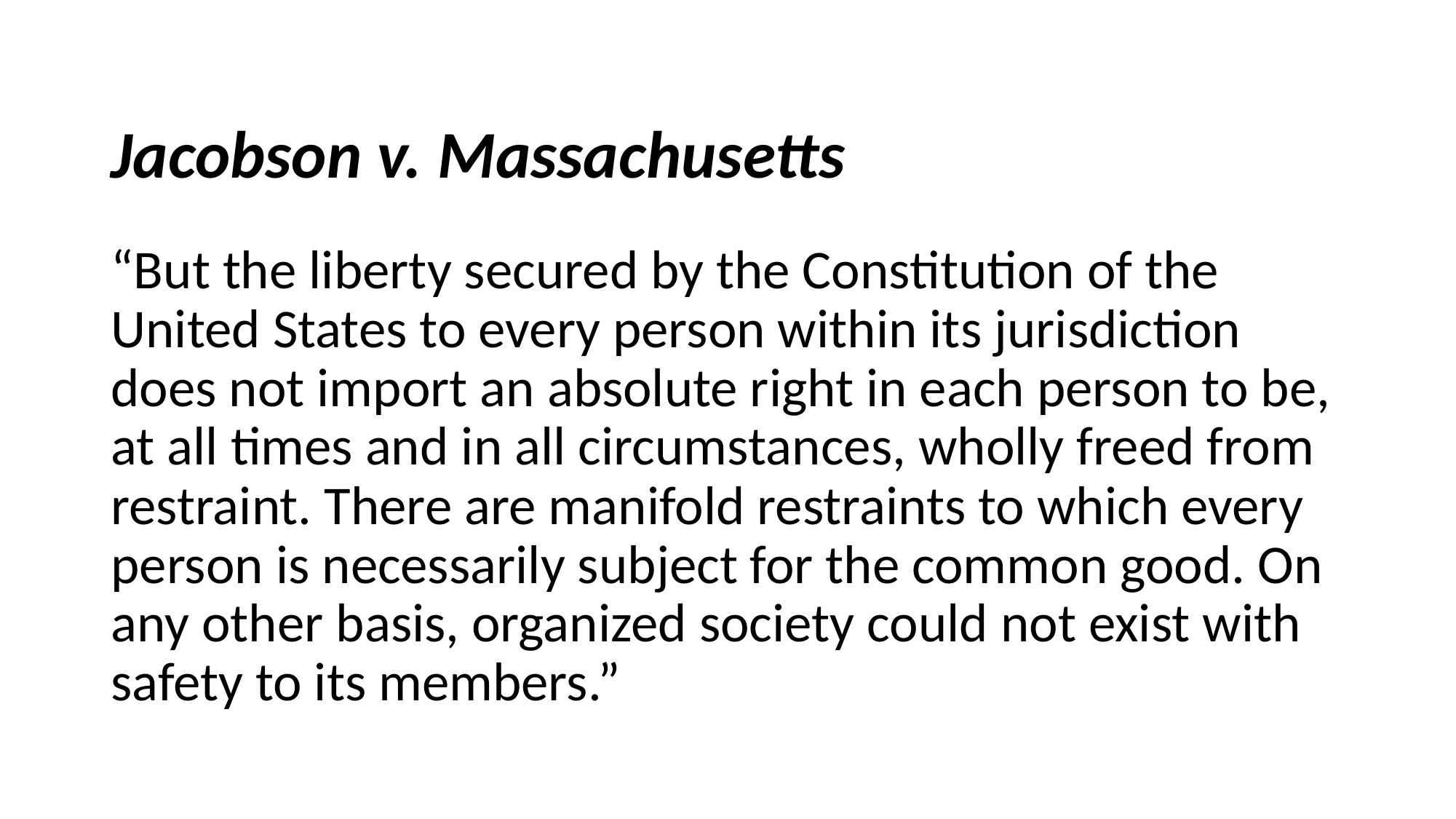

# Jacobson v. Massachusetts
“But the liberty secured by the Constitution of the United States to every person within its jurisdiction does not import an absolute right in each person to be, at all times and in all circumstances, wholly freed from restraint. There are manifold restraints to which every person is necessarily subject for the common good. On any other basis, organized society could not exist with safety to its members.”